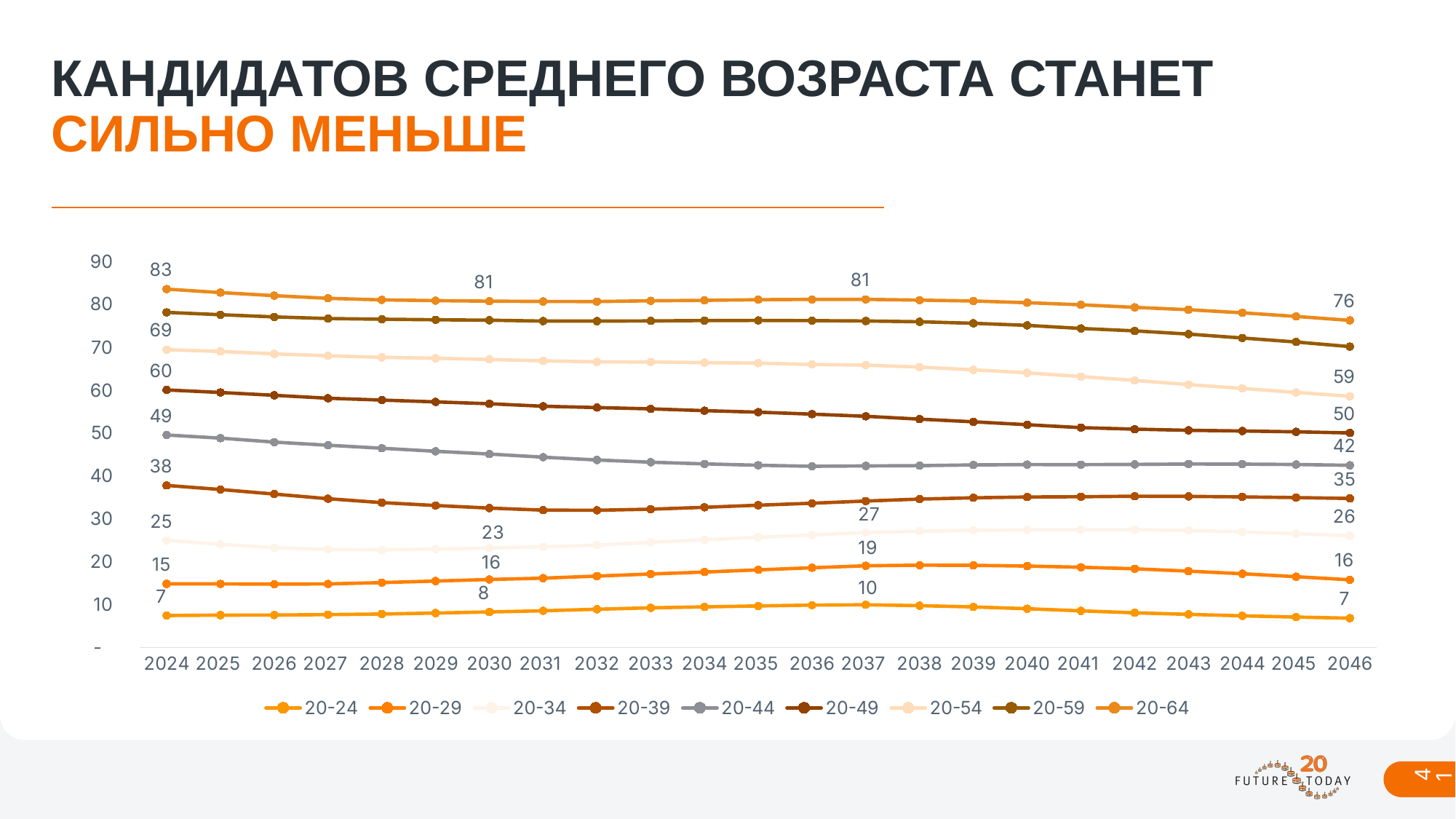

# КАНДИДАТОВ СРЕДНЕГО ВОЗРАСТА СТАНЕТ СИЛЬНО МЕНЬШЕ

### Chart

| Category | 20-24 | 20-29 | 20-34 | 20-39 | 20-44 | 20-49 | 20-54 | 20-59 | 20-64 |
|---|---|---|---|---|---|---|---|---|---|
| 2024 | 7.441534 | 14.815938 | 24.943618 | 37.741747 | 49.496521 | 59.985348 | 69.368107 | 78.053031 | 83.469785 |
| 2025 | 7.530821 | 14.800379 | 24.041722 | 36.792052 | 48.760284 | 59.39666 | 68.948234 | 77.514532 | 82.664612 |
| 2026 | 7.553653 | 14.762048 | 23.23868 | 35.730219 | 47.83939 | 58.733319 | 68.393454 | 77.000808 | 81.948296 |
| 2027 | 7.655476 | 14.799698 | 22.818088 | 34.648716 | 47.112735 | 58.060487 | 67.945207 | 76.61593 | 81.319495 |
| 2028 | 7.798678 | 15.115013 | 22.721319 | 33.739902 | 46.41239 | 57.629092 | 67.579826 | 76.457564 | 80.964066 |
| 2029 | 8.012597 | 15.473644 | 22.923008 | 33.067417 | 45.699007 | 57.202639 | 67.364268 | 76.325967 | 80.784378 |
| 2030 | 8.275089 | 15.83027 | 23.175712 | 32.467215 | 45.059081 | 56.775811 | 67.091763 | 76.229141 | 80.660304 |
| 2031 | 8.549838 | 16.144261 | 23.425833 | 31.981456 | 44.331507 | 56.194323 | 66.770283 | 76.029619 | 80.589802 |
| 2032 | 8.907112 | 16.620342 | 23.837461 | 31.951662 | 43.674988 | 55.887786 | 66.529308 | 76.017944 | 80.569493 |
| 2033 | 9.235897 | 17.114287 | 24.492553 | 32.208736 | 43.162066 | 55.583971 | 66.496646 | 76.064798 | 80.749978 |
| 2034 | 9.453416 | 17.570537 | 25.080323 | 32.644476 | 42.766967 | 55.16014 | 66.360238 | 76.144489 | 80.855514 |
| 2035 | 9.678275 | 18.07998 | 25.677168 | 33.137367 | 42.448209 | 54.814967 | 66.230446 | 76.176254 | 81.007046 |
| 2036 | 9.87158 | 18.57153 | 26.206759 | 33.598593 | 42.209141 | 54.355488 | 65.923694 | 76.130775 | 81.071362 |
| 2037 | 9.951279 | 19.028611 | 26.780652 | 34.104411 | 42.294829 | 53.851416 | 65.76477 | 76.046995 | 81.084061 |
| 2038 | 9.735667 | 19.165457 | 27.080783 | 34.552263 | 42.360624 | 53.190757 | 65.313034 | 75.864957 | 80.900105 |
| 2039 | 9.448021 | 19.124208 | 27.275728 | 34.862339 | 42.525167 | 52.5687 | 64.673642 | 75.509857 | 80.69931 |
| 2040 | 9.025803 | 18.954294 | 27.387167 | 35.04863 | 42.60911 | 51.883455 | 63.9746 | 75.025756 | 80.306496 |
| 2041 | 8.535679 | 18.683466 | 27.415797 | 35.104362 | 42.593922 | 51.205637 | 63.097284 | 74.305882 | 79.823301 |
| 2042 | 8.072776 | 18.324982 | 27.437182 | 35.228383 | 42.645461 | 50.859518 | 62.198154 | 73.746028 | 79.223452 |
| 2043 | 7.714009 | 17.777637 | 27.252081 | 35.188066 | 42.740228 | 50.588437 | 61.242127 | 72.997521 | 78.670237 |
| 2044 | 7.376611 | 17.177401 | 26.919192 | 35.067916 | 42.720015 | 50.42986 | 60.337719 | 72.084711 | 77.955212 |
| 2045 | 7.085715 | 16.487278 | 26.505696 | 34.910275 | 42.624253 | 50.234574 | 59.411357 | 71.152838 | 77.105911 |
| 2046 | 6.82751 | 15.760442 | 26.025339 | 34.705759 | 42.434181 | 49.973266 | 58.520571 | 70.077919 | 76.186541 |
41